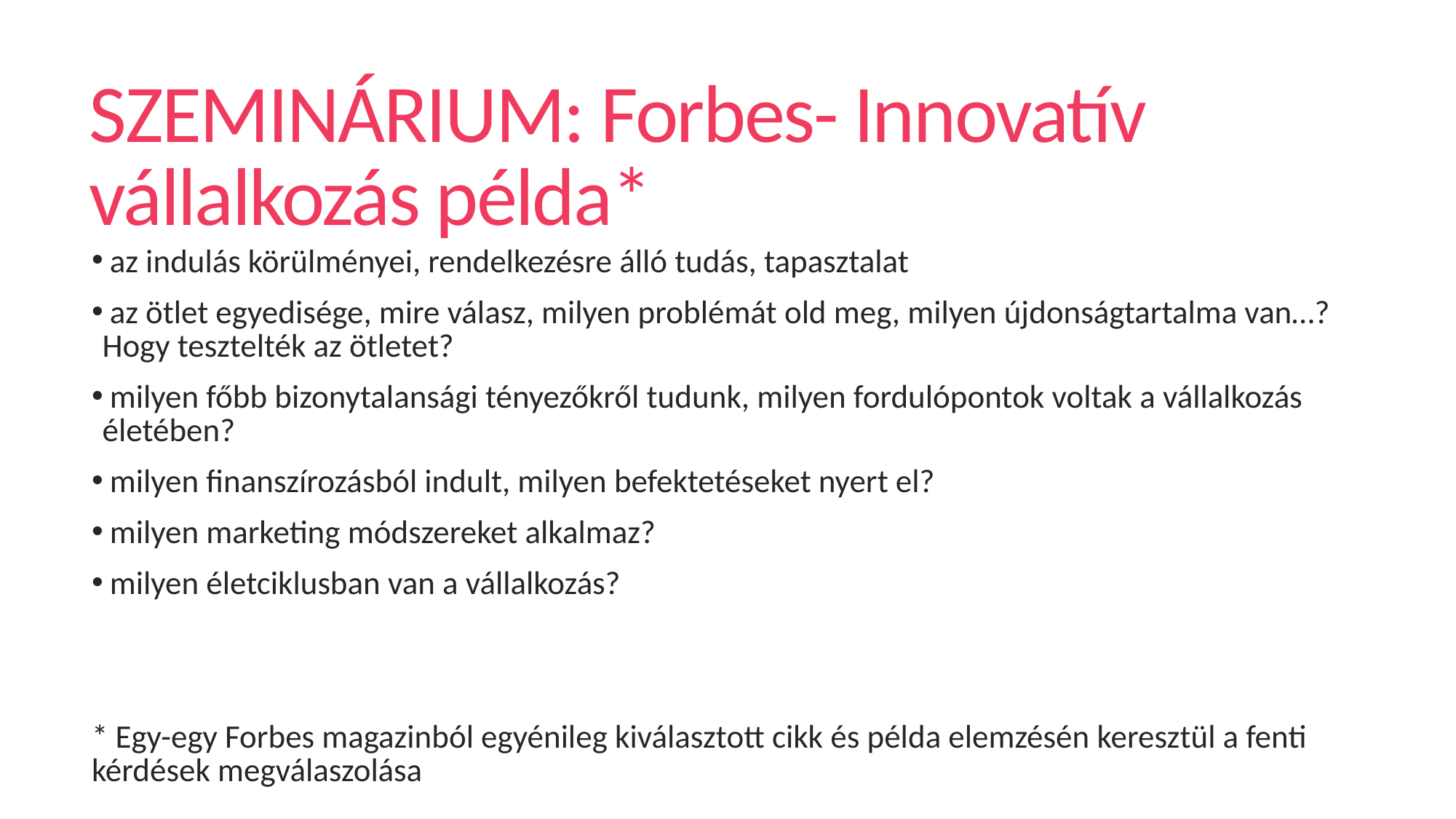

# SZEMINÁRIUM: Forbes- Innovatív vállalkozás példa*
 az indulás körülményei, rendelkezésre álló tudás, tapasztalat
 az ötlet egyedisége, mire válasz, milyen problémát old meg, milyen újdonságtartalma van…? Hogy tesztelték az ötletet?
 milyen főbb bizonytalansági tényezőkről tudunk, milyen fordulópontok voltak a vállalkozás életében?
 milyen finanszírozásból indult, milyen befektetéseket nyert el?
 milyen marketing módszereket alkalmaz?
 milyen életciklusban van a vállalkozás?

* Egy-egy Forbes magazinból egyénileg kiválasztott cikk és példa elemzésén keresztül a fenti kérdések megválaszolása